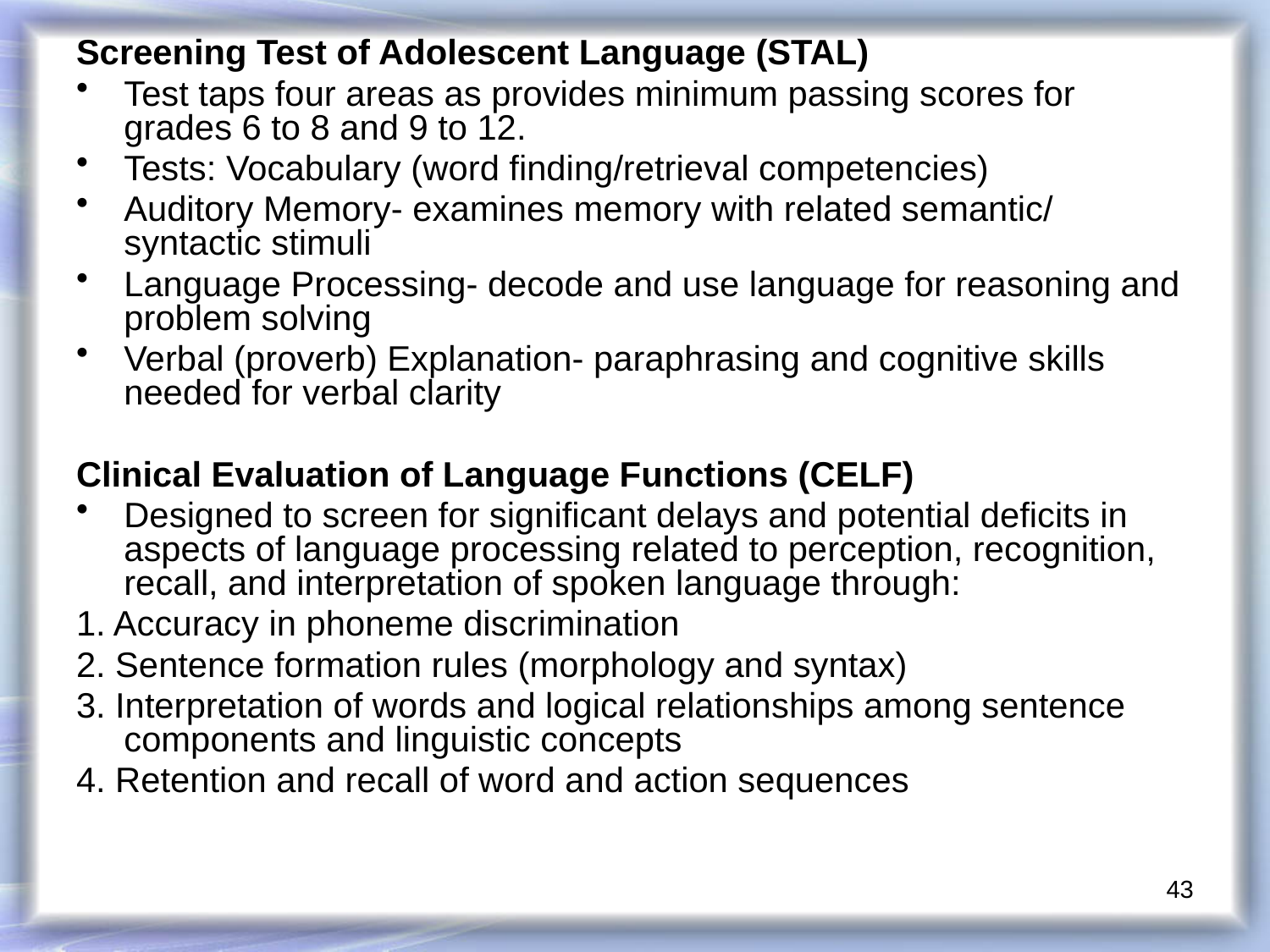

Screening Test of Adolescent Language (STAL)
Test taps four areas as provides minimum passing scores for grades 6 to 8 and 9 to 12.
Tests: Vocabulary (word finding/retrieval competencies)
Auditory Memory- examines memory with related semantic/ syntactic stimuli
Language Processing- decode and use language for reasoning and problem solving
Verbal (proverb) Explanation- paraphrasing and cognitive skills needed for verbal clarity

Clinical Evaluation of Language Functions (CELF)
Designed to screen for significant delays and potential deficits in aspects of language processing related to perception, recognition, recall, and interpretation of spoken language through:
1. Accuracy in phoneme discrimination
2. Sentence formation rules (morphology and syntax)
3. Interpretation of words and logical relationships among sentence components and linguistic concepts
4. Retention and recall of word and action sequences

43